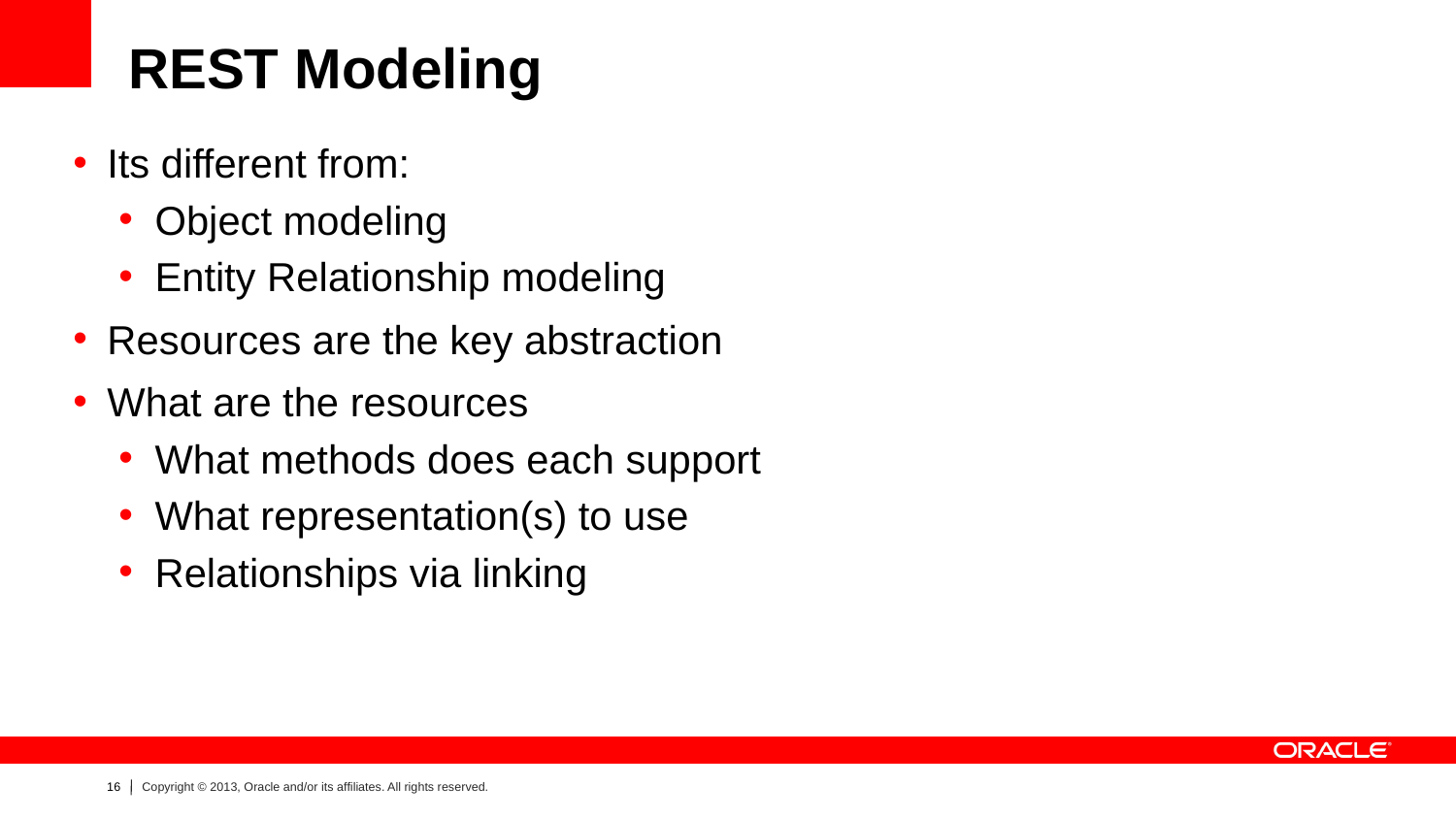

# REST Modeling
Its different from:
Object modeling
Entity Relationship modeling
Resources are the key abstraction
What are the resources
What methods does each support
What representation(s) to use
Relationships via linking